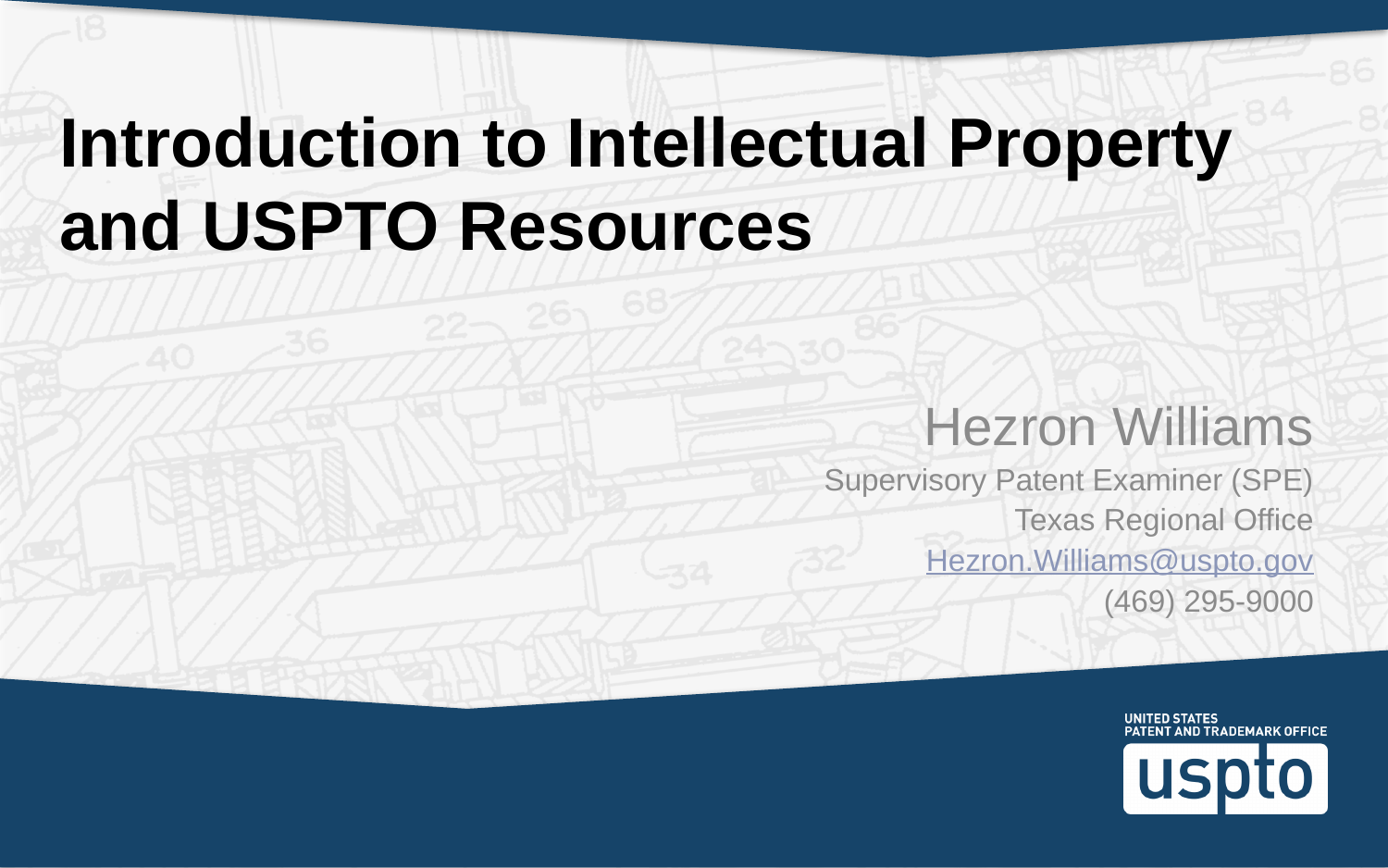

# Introduction to Intellectual Property and USPTO Resources

Hezron Williams
Supervisory Patent Examiner (SPE)
Texas Regional Office
Hezron.Williams@uspto.gov
(469) 295-9000